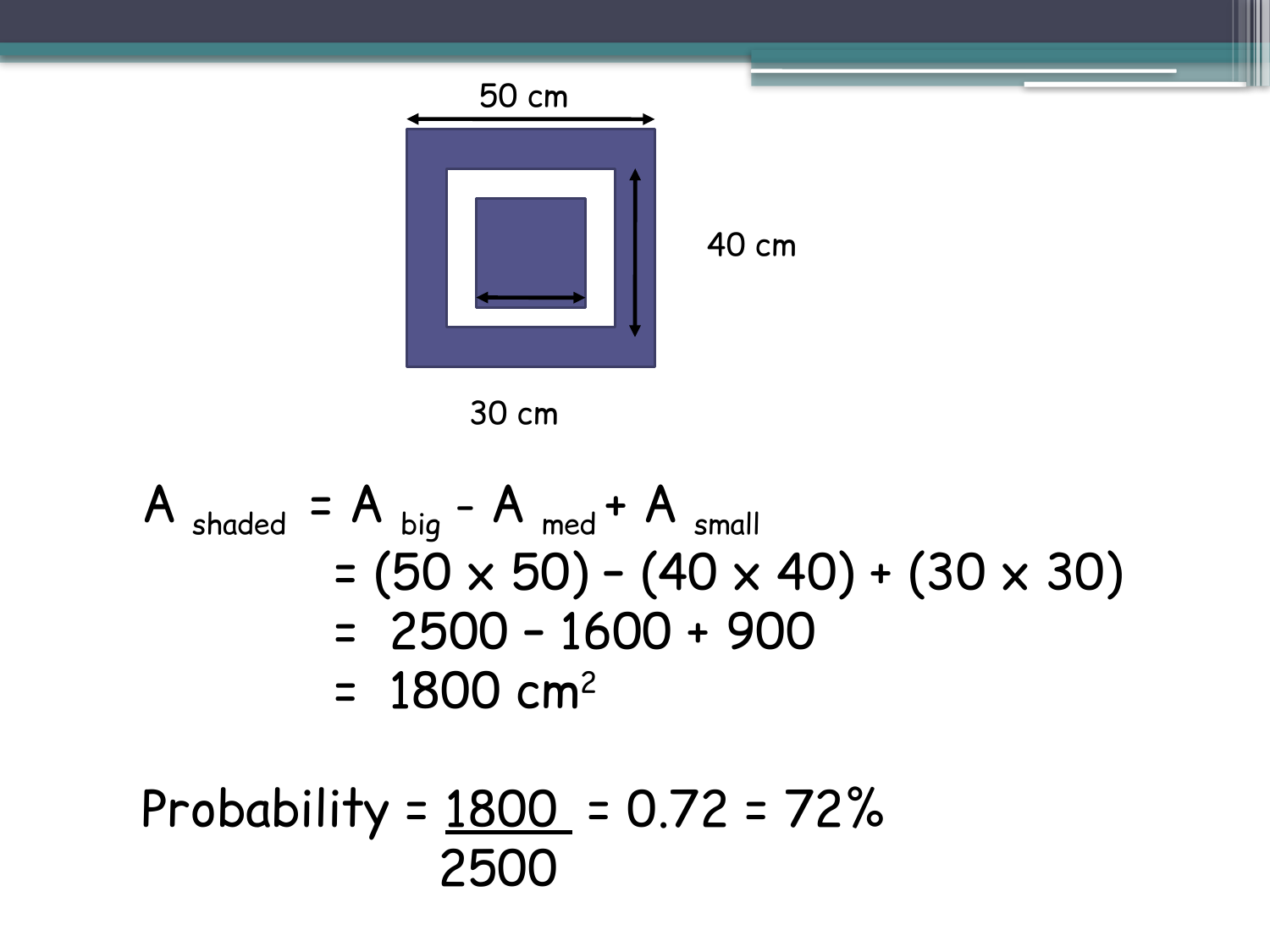

50 cm

40 cm
30 cm
A shaded  = A big - A med + A small
             = (50 x 50) – (40 x 40) + (30 x 30)
             =  2500 – 1600 + 900
             =  1800 cm2

Probability = 1800  = 0.72 = 72%
                    2500